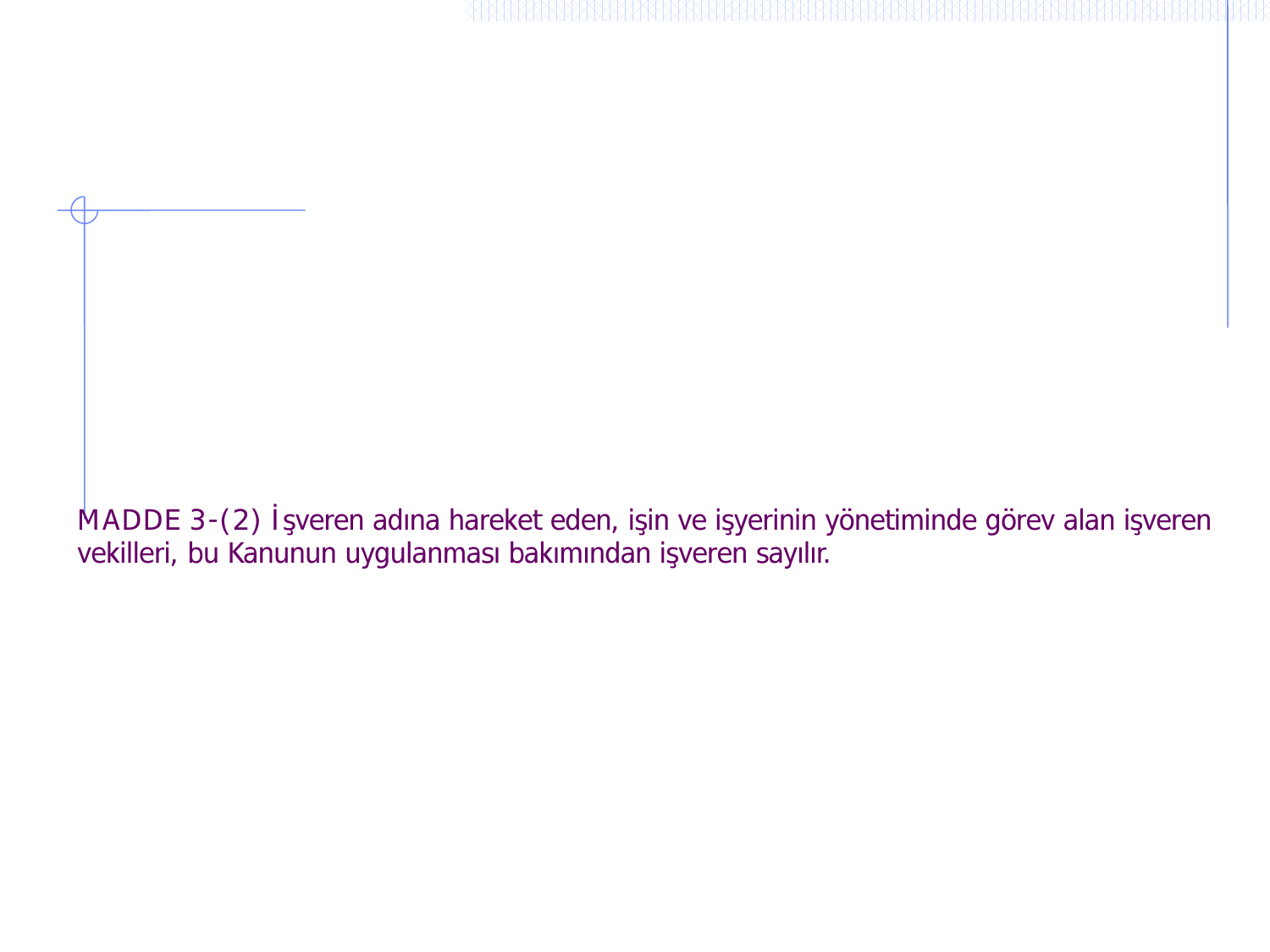

# MADDE 3-(2) İşveren adına hareket eden, işin ve işyerinin yönetiminde görev alan işveren vekilleri, bu Kanunun uygulanması bakımından işveren sayılır.